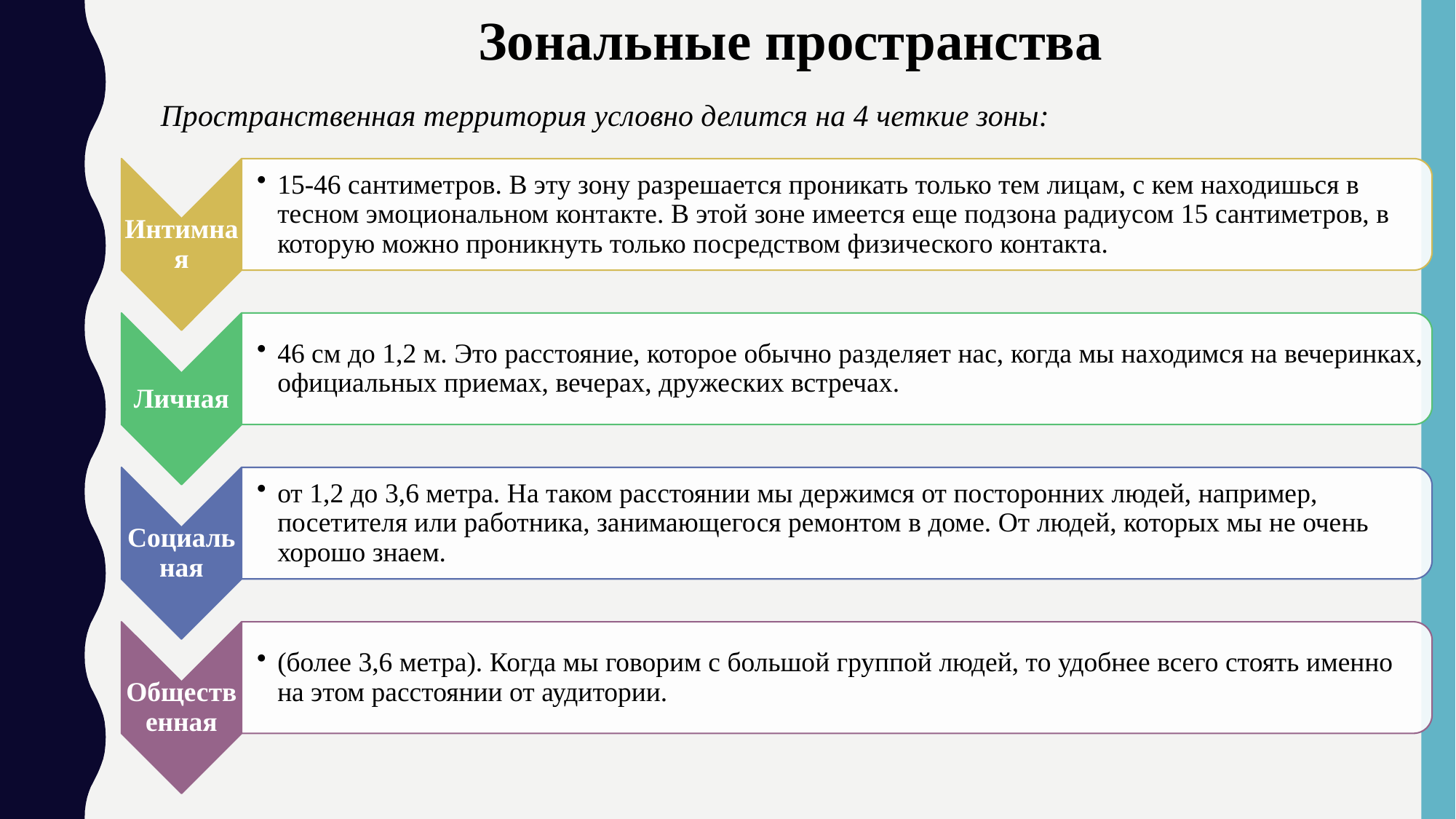

Зональные пространства
Пространственная территория условно делится на 4 четкие зоны:

Интимная
15-46 сантиметров. В эту зону разрешается проникать только тем лицам, с кем находишься в тесном эмоциональном контакте. В этой зоне имеется еще подзона радиусом 15 сантиметров, в которую можно проникнуть только посредством физического контакта.
Личная
46 см до 1,2 м. Это расстояние, которое обычно разделяет нас, когда мы находимся на вечеринках, официальных приемах, вечерах, дружеских встречах.
Социальная
от 1,2 до 3,6 метра. На таком расстоянии мы держимся от посторонних людей, например, посетителя или работника, занимающегося ремонтом в доме. От людей, которых мы не очень хорошо знаем.
Общественная
(более 3,6 метра). Когда мы говорим с большой группой людей, то удобнее всего стоять именно на этом расстоянии от аудитории.